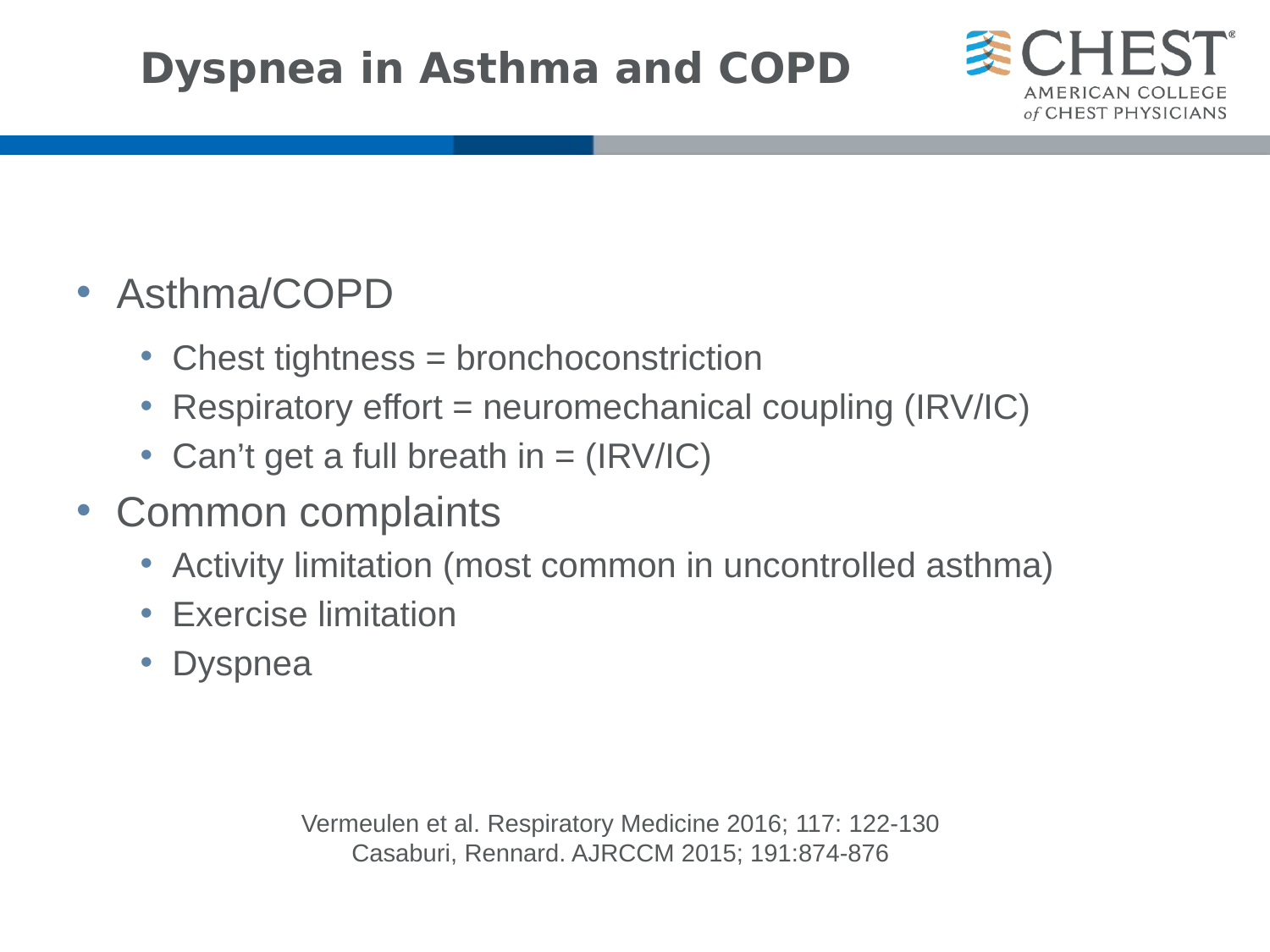

# Dyspnea in Asthma and COPD
Asthma/COPD
Chest tightness = bronchoconstriction
Respiratory effort = neuromechanical coupling (IRV/IC)
Can’t get a full breath in = (IRV/IC)
Common complaints
Activity limitation (most common in uncontrolled asthma)
Exercise limitation
Dyspnea
Vermeulen et al. Respiratory Medicine 2016; 117: 122-130
Casaburi, Rennard. AJRCCM 2015; 191:874-876